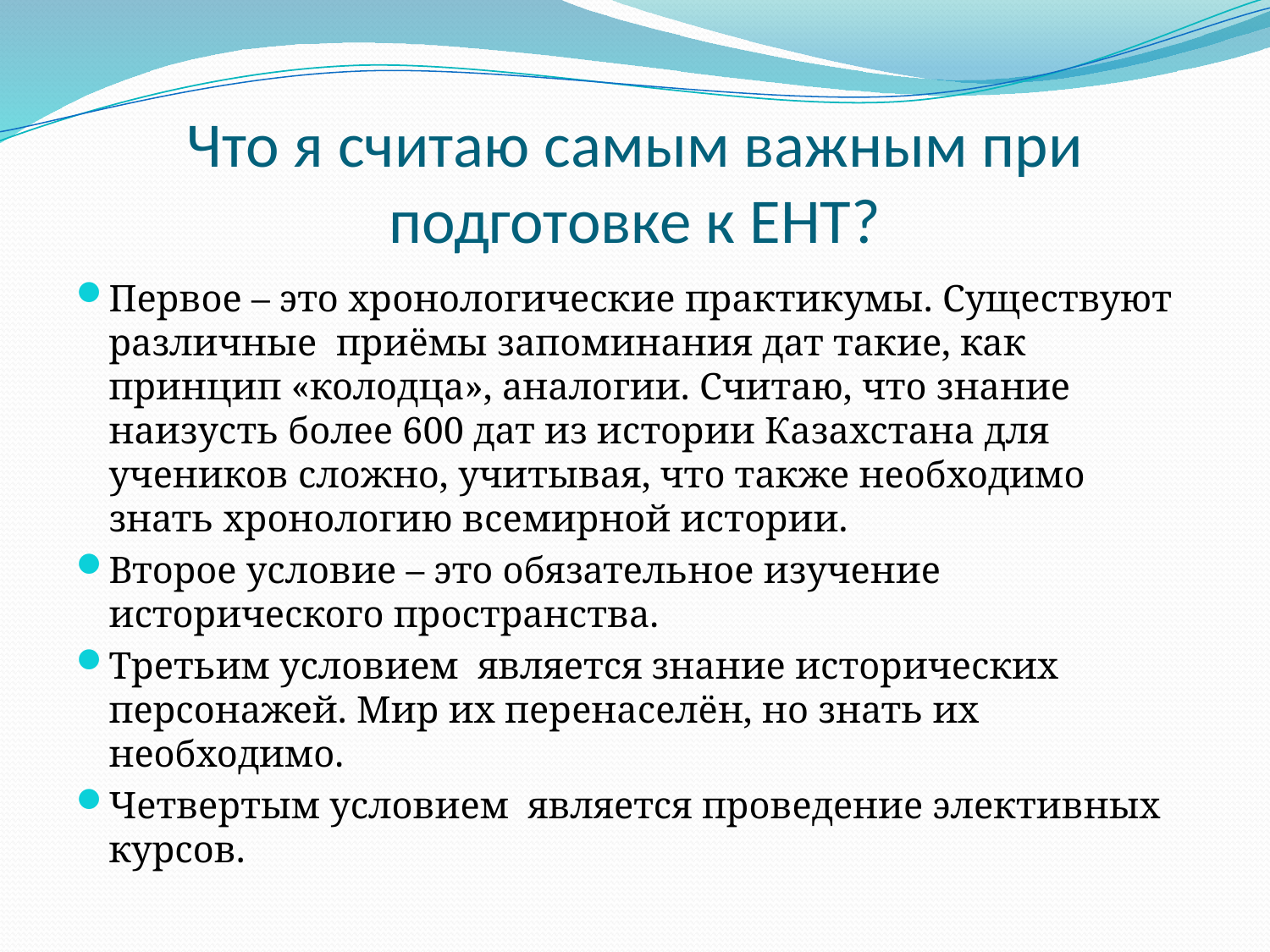

# Что я считаю самым важным при подготовке к ЕНТ?
Первое – это хронологические практикумы. Существуют различные  приёмы запоминания дат такие, как принцип «колодца», аналогии. Считаю, что знание наизусть более 600 дат из истории Казахстана для учеников сложно, учитывая, что также необходимо знать хронологию всемирной истории.
Второе условие – это обязательное изучение исторического пространства.
Третьим условием  является знание исторических персонажей. Мир их перенаселён, но знать их необходимо.
Четвертым условием  является проведение элективных курсов.